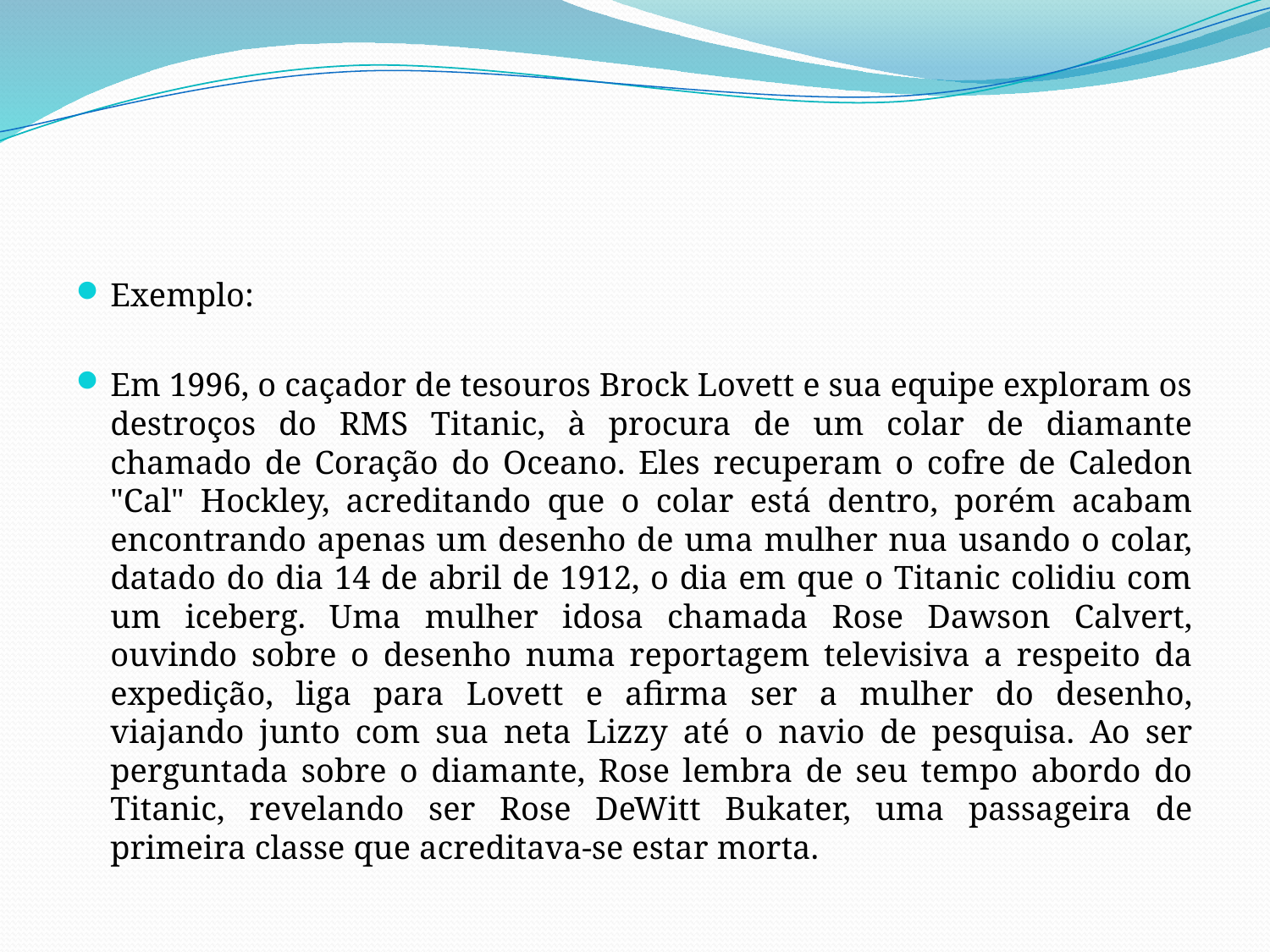

#
Exemplo:

Em 1996, o caçador de tesouros Brock Lovett e sua equipe exploram os destroços do RMS Titanic, à procura de um colar de diamante chamado de Coração do Oceano. Eles recuperam o cofre de Caledon "Cal" Hockley, acreditando que o colar está dentro, porém acabam encontrando apenas um desenho de uma mulher nua usando o colar, datado do dia 14 de abril de 1912, o dia em que o Titanic colidiu com um iceberg. Uma mulher idosa chamada Rose Dawson Calvert, ouvindo sobre o desenho numa reportagem televisiva a respeito da expedição, liga para Lovett e afirma ser a mulher do desenho, viajando junto com sua neta Lizzy até o navio de pesquisa. Ao ser perguntada sobre o diamante, Rose lembra de seu tempo abordo do Titanic, revelando ser Rose DeWitt Bukater, uma passageira de primeira classe que acreditava-se estar morta.